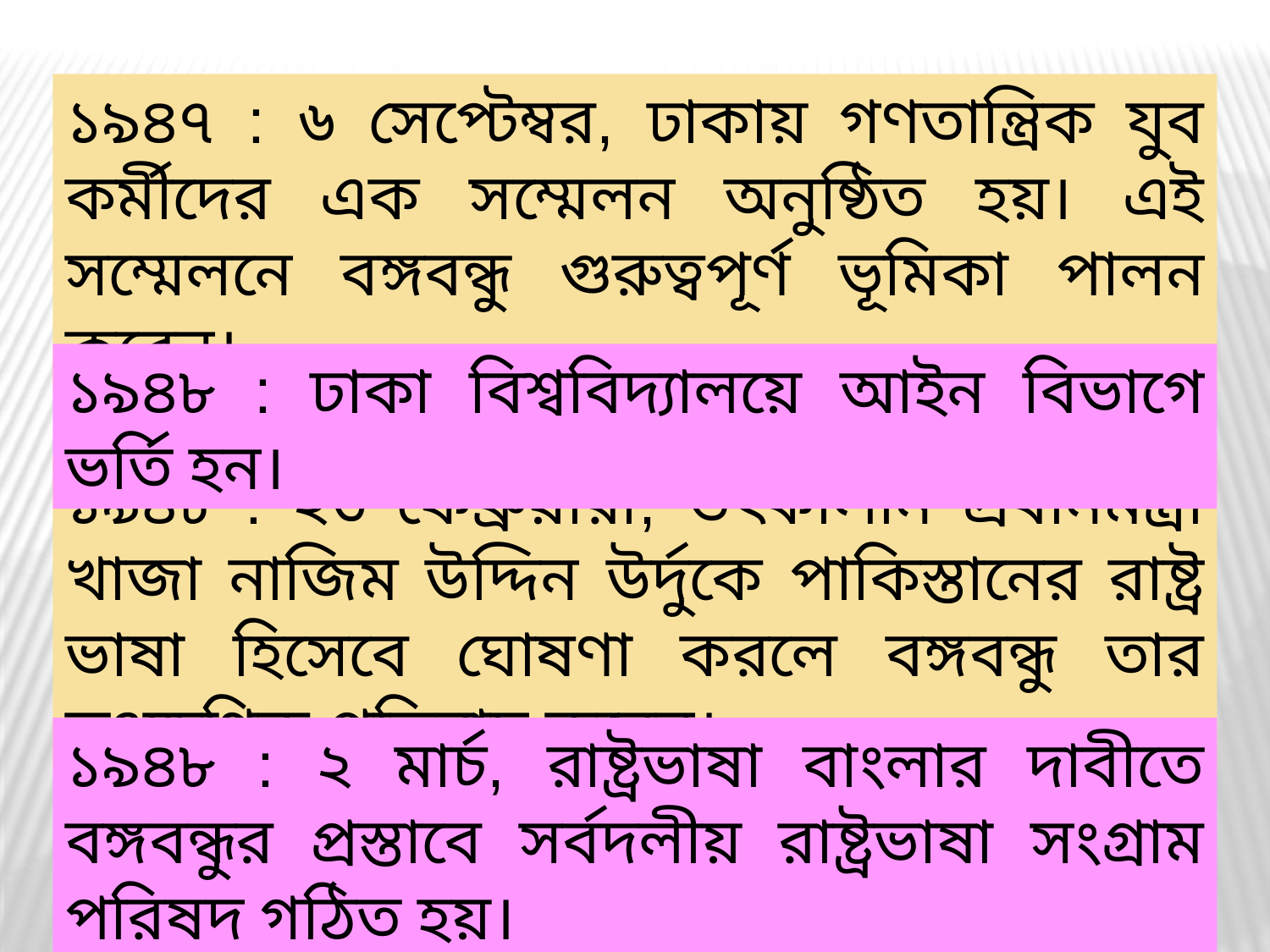

১৯৪৭ : ৬ সেপ্টেম্বর, ঢাকায় গণতান্ত্রিক যুব কর্মীদের এক সম্মেলন অনুষ্ঠিত হয়। এই সম্মেলনে বঙ্গবন্ধু গুরুত্বপূর্ণ ভূমিকা পালন করেন।
১৯৪৮ : ঢাকা বিশ্ববিদ্যালয়ে আইন বিভাগে ভর্তি হন।
১৯৪৮ : ২৩ ফেব্রুয়ারী, তৎকালীন প্রধানমন্ত্রী খাজা নাজিম উদ্দিন উর্দুকে পাকিস্তানের রাষ্ট্র ভাষা হিসেবে ঘোষণা করলে বঙ্গবন্ধু তার তৎক্ষণিক প্রতিবাদ করেন।
১৯৪৮ : ২ মার্চ, রাষ্ট্রভাষা বাংলার দাবীতে বঙ্গবন্ধুর প্রস্তাবে সর্বদলীয় রাষ্ট্রভাষা সংগ্রাম পরিষদ গঠিত হয়।